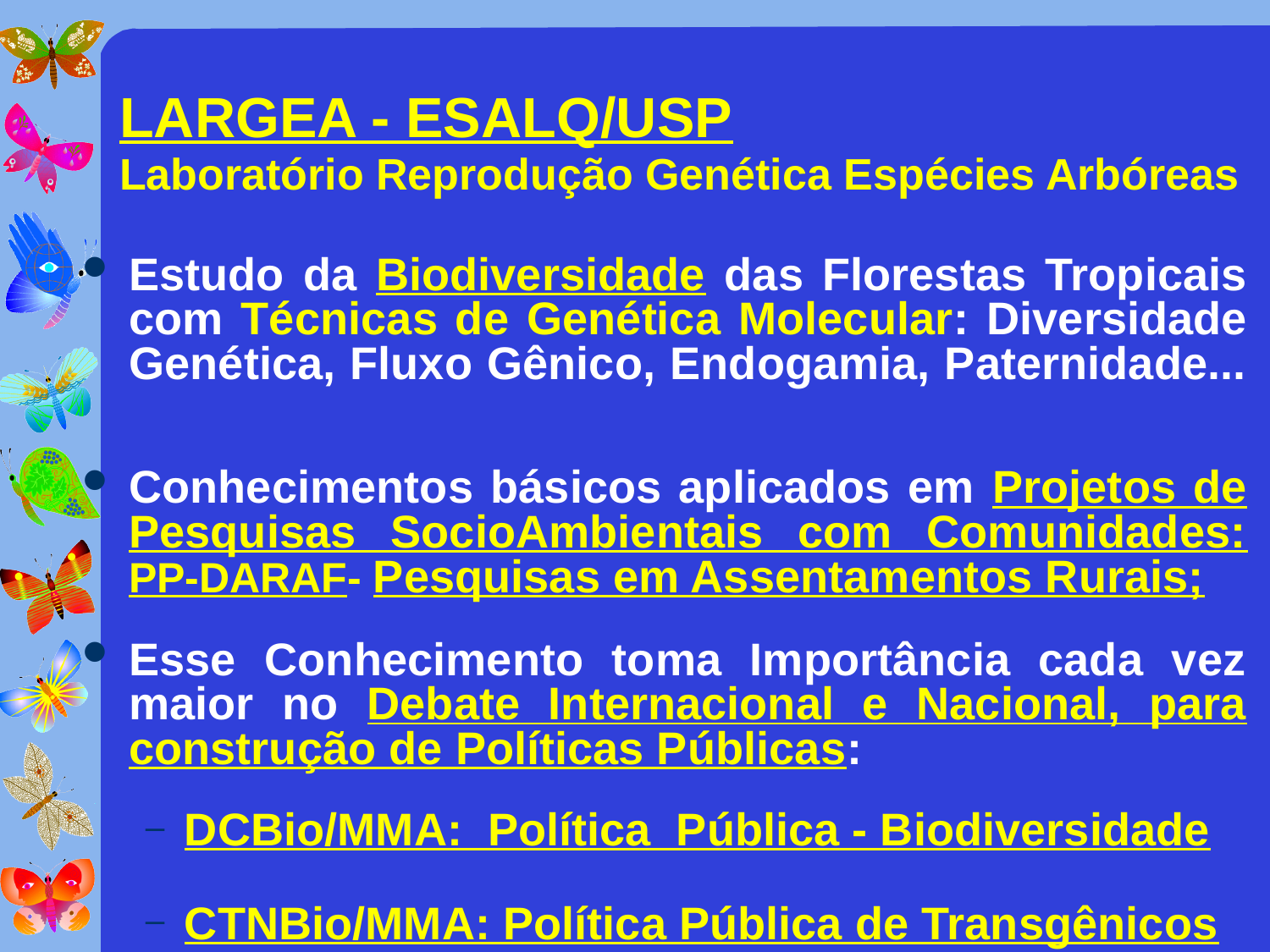

# LARGEA - ESALQ/USP Laboratório Reprodução Genética Espécies Arbóreas
Estudo da Biodiversidade das Florestas Tropicais com Técnicas de Genética Molecular: Diversidade Genética, Fluxo Gênico, Endogamia, Paternidade...

Conhecimentos básicos aplicados em Projetos de Pesquisas SocioAmbientais com Comunidades: PP-DARAF- Pesquisas em Assentamentos Rurais;

Esse Conhecimento toma Importância cada vez maior no Debate Internacional e Nacional, para construção de Políticas Públicas:

DCBio/MMA:  Política  Pública - Biodiversidade

CTNBio/MMA: Política Pública de Transgênicos